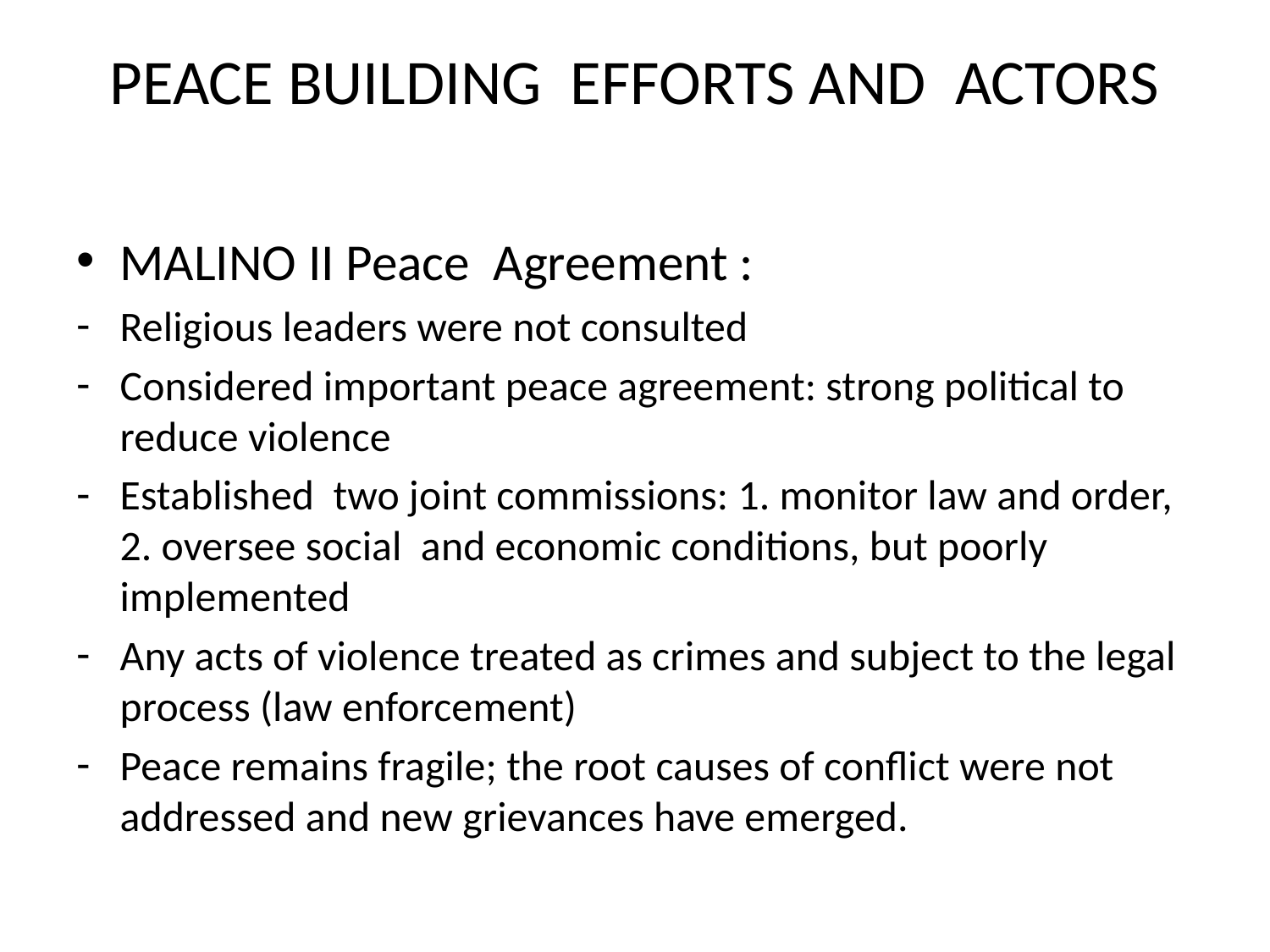

# PEACE BUILDING  EFFORTS AND  ACTORS
MALINO II Peace  Agreement :
Religious leaders were not consulted
Considered important peace agreement: strong political to reduce violence
Established  two joint commissions: 1. monitor law and order, 2. oversee social  and economic conditions, but poorly implemented
Any acts of violence treated as crimes and subject to the legal process (law enforcement)
Peace remains fragile; the root causes of conflict were not addressed and new grievances have emerged.